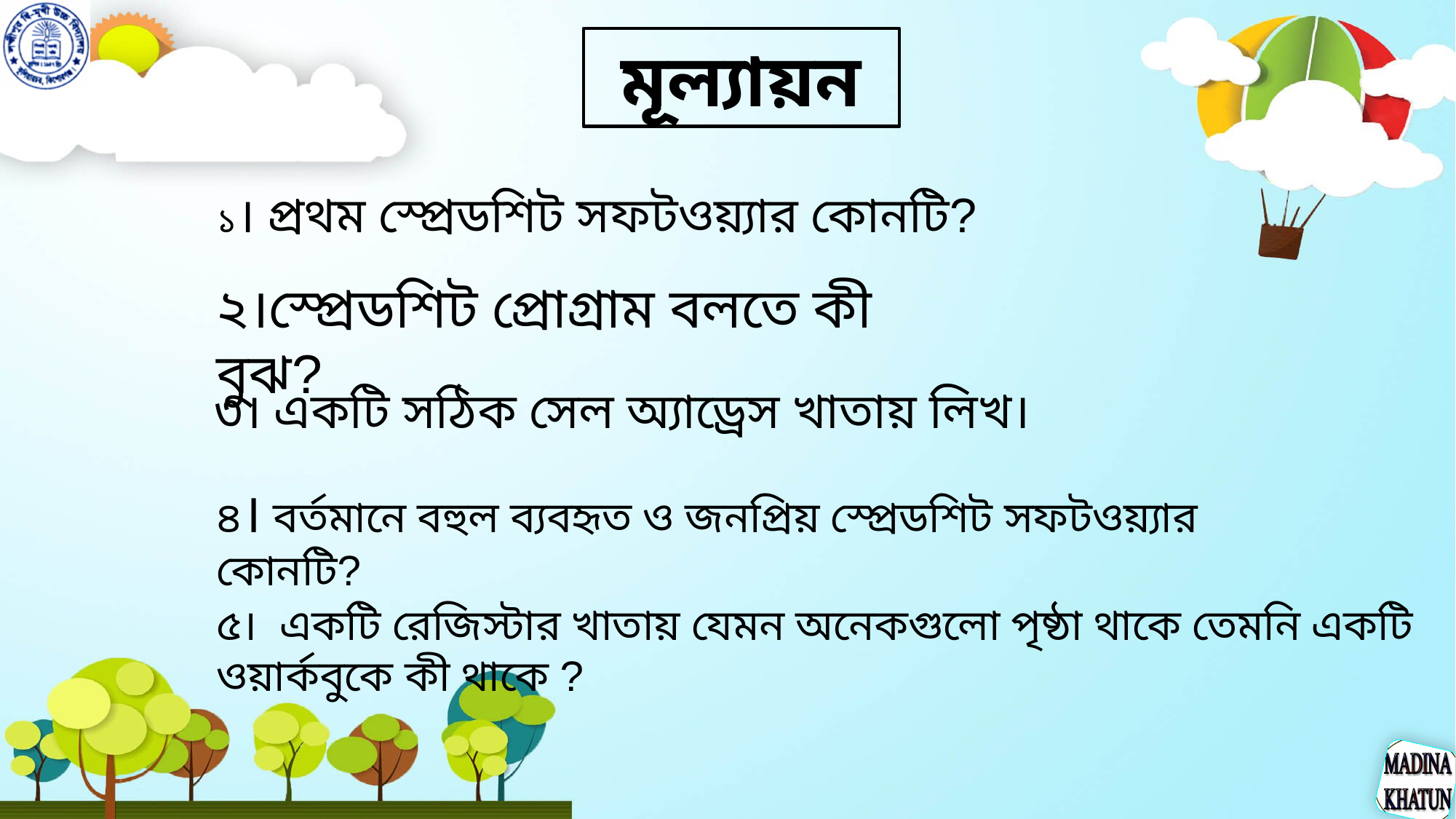

মূল্যায়ন
১। প্রথম স্প্রেডশিট সফটওয়্যার কোনটি?
২।স্প্রেডশিট প্রোগ্রাম বলতে কী বুঝ?
৩। একটি সঠিক সেল অ্যাড্রেস খাতায় লিখ।
৪। বর্তমানে বহুল ব্যবহৃত ও জনপ্রিয় স্প্রেডশিট সফটওয়্যার কোনটি?
৫।  একটি রেজিস্টার খাতায় যেমন অনেকগুলো পৃষ্ঠা থাকে তেমনি একটি ওয়ার্কবুকে কী থাকে ?